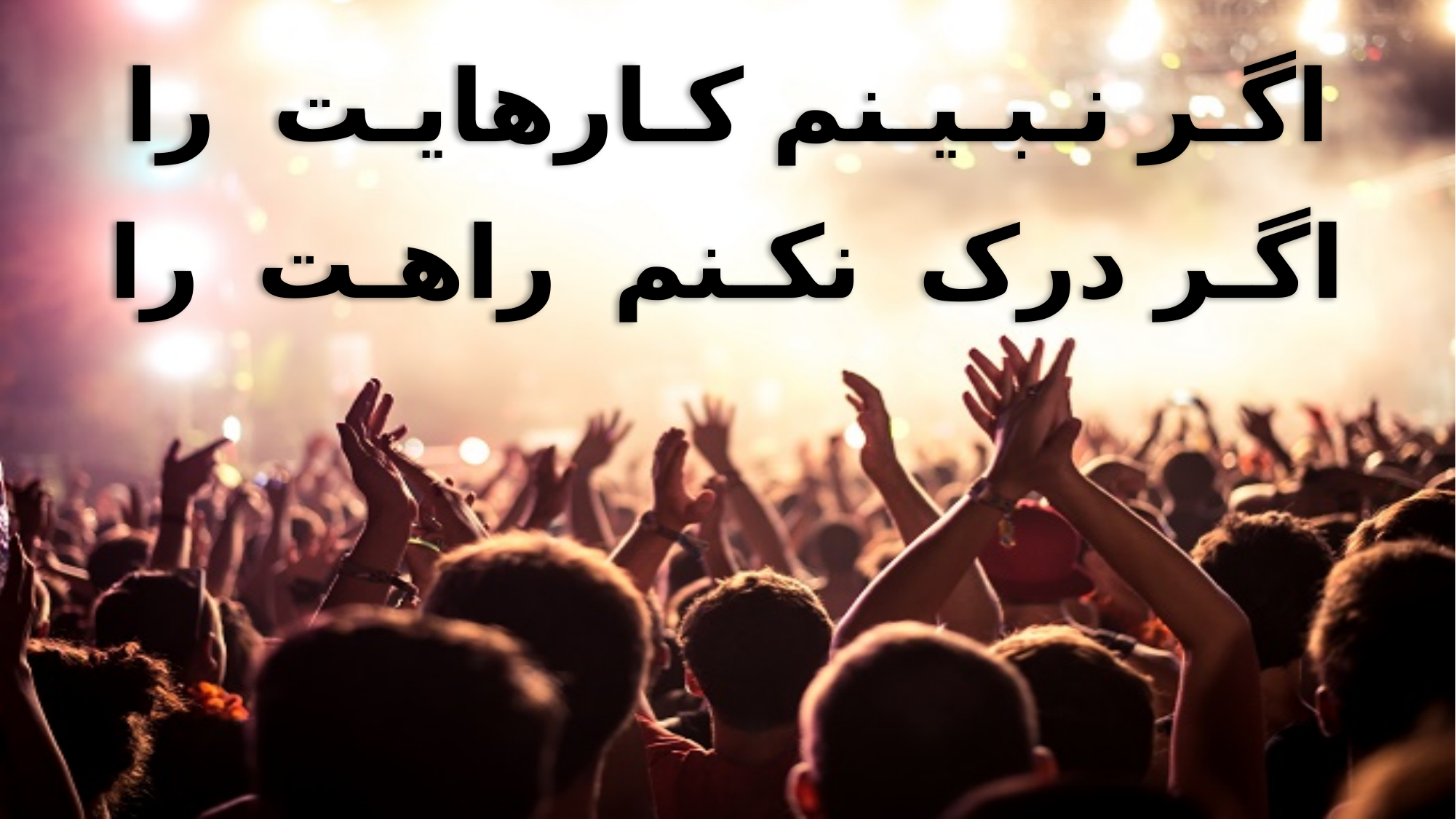

اگـر نـبـیـنم کـارهایـت  را

اگـر درک  نکـنم  راهـت  را